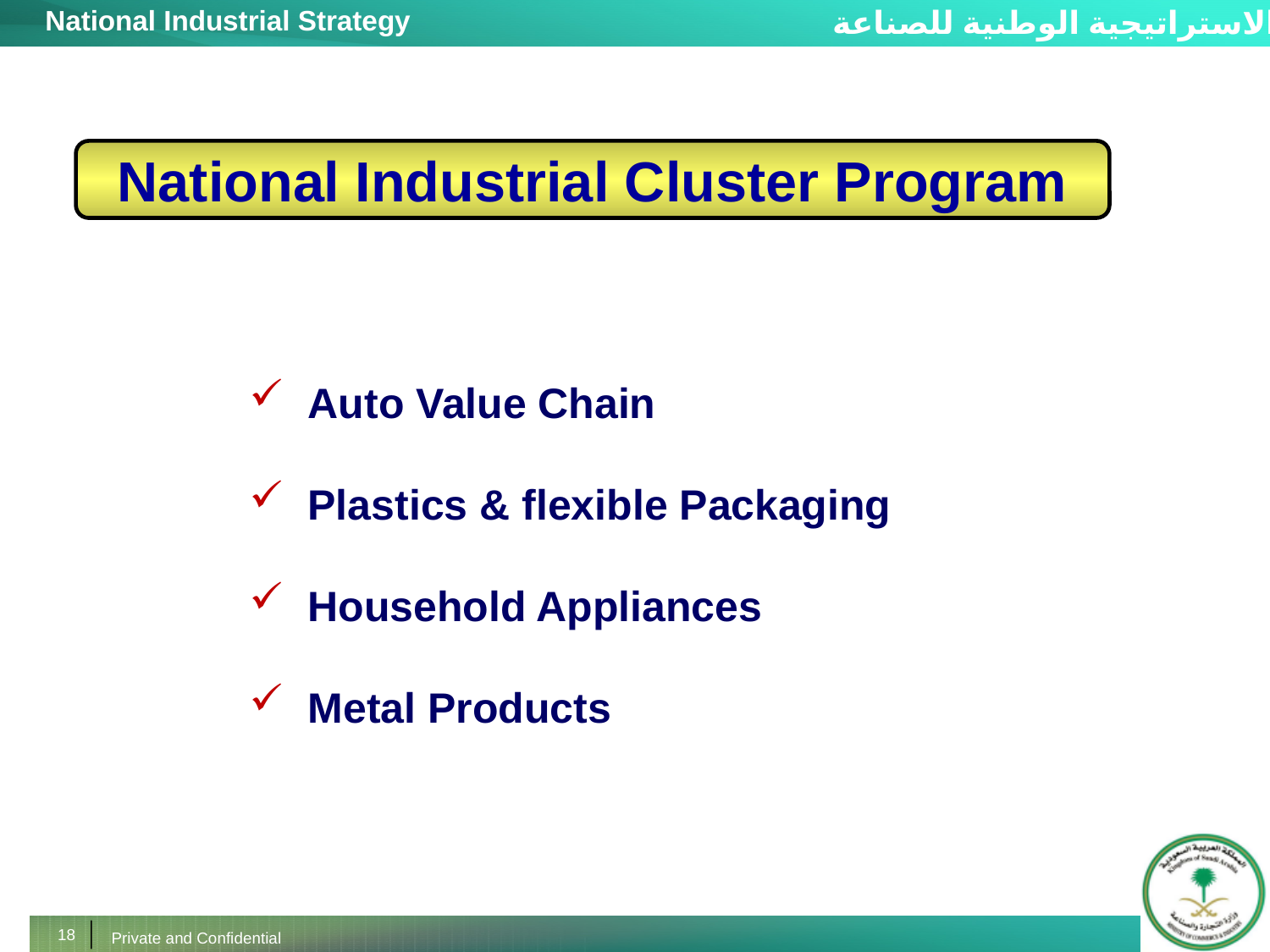

National Industrial Cluster Program
  Auto Value Chain

  Plastics & flexible Packaging

  Household Appliances

  Metal Products
18
Private and Confidential